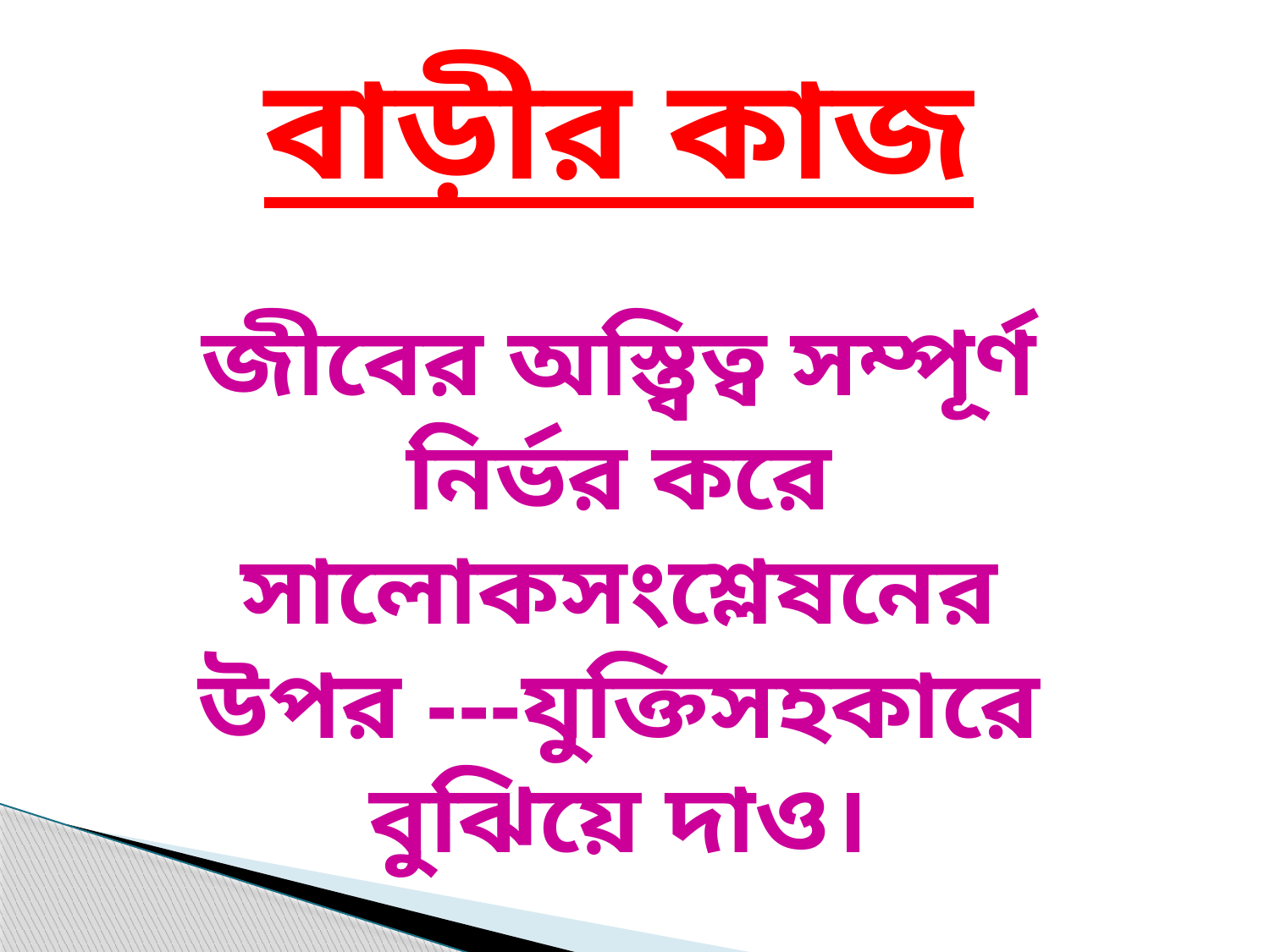

বাড়ীর কাজ

জীবের অস্ত্বিত্ব সম্পূর্ণ নির্ভর করে সালোকসংশ্লেষনের উপর ---যুক্তিসহকারে বুঝিয়ে দাও।